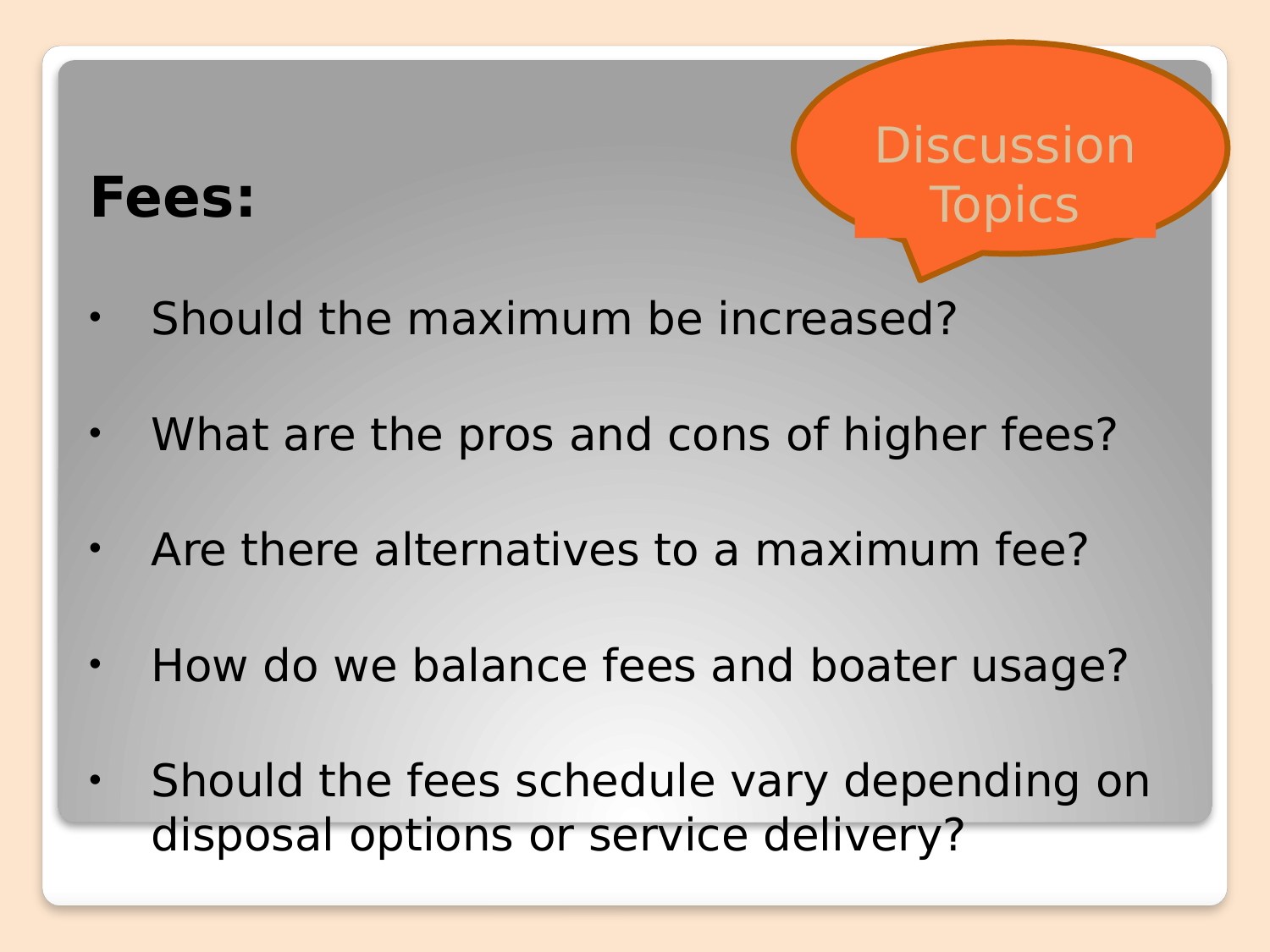

Discussion Topics
Fees:

Should the maximum be increased?

What are the pros and cons of higher fees?

Are there alternatives to a maximum fee?

How do we balance fees and boater usage?

Should the fees schedule vary depending on disposal options or service delivery?